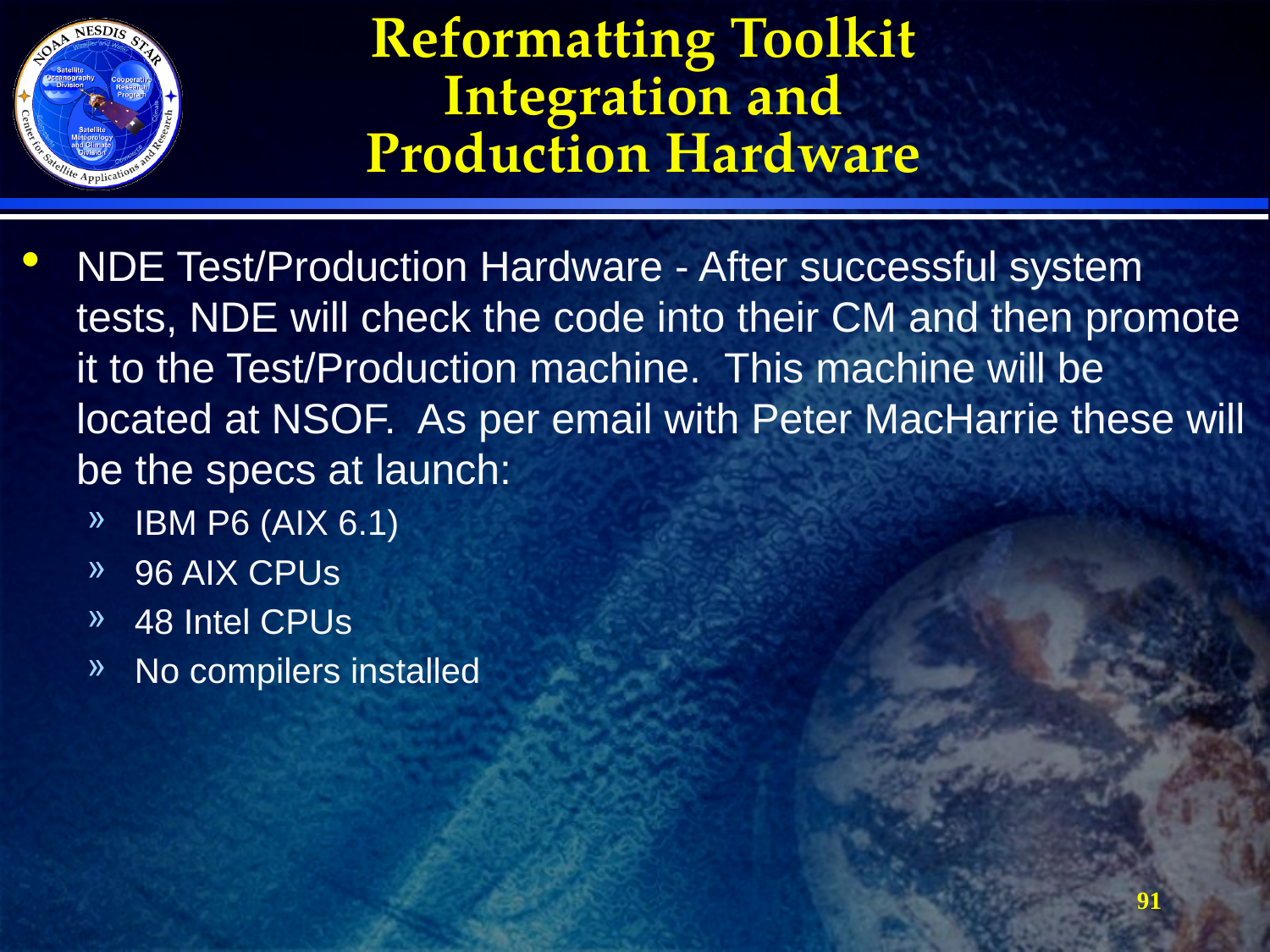

# Reformatting Toolkit Integration and Production Hardware
NDE Test/Production Hardware - After successful system tests, NDE will check the code into their CM and then promote it to the Test/Production machine.  This machine will be located at NSOF.  As per email with Peter MacHarrie these will be the specs at launch:
IBM P6 (AIX 6.1)
96 AIX CPUs
48 Intel CPUs
No compilers installed
91